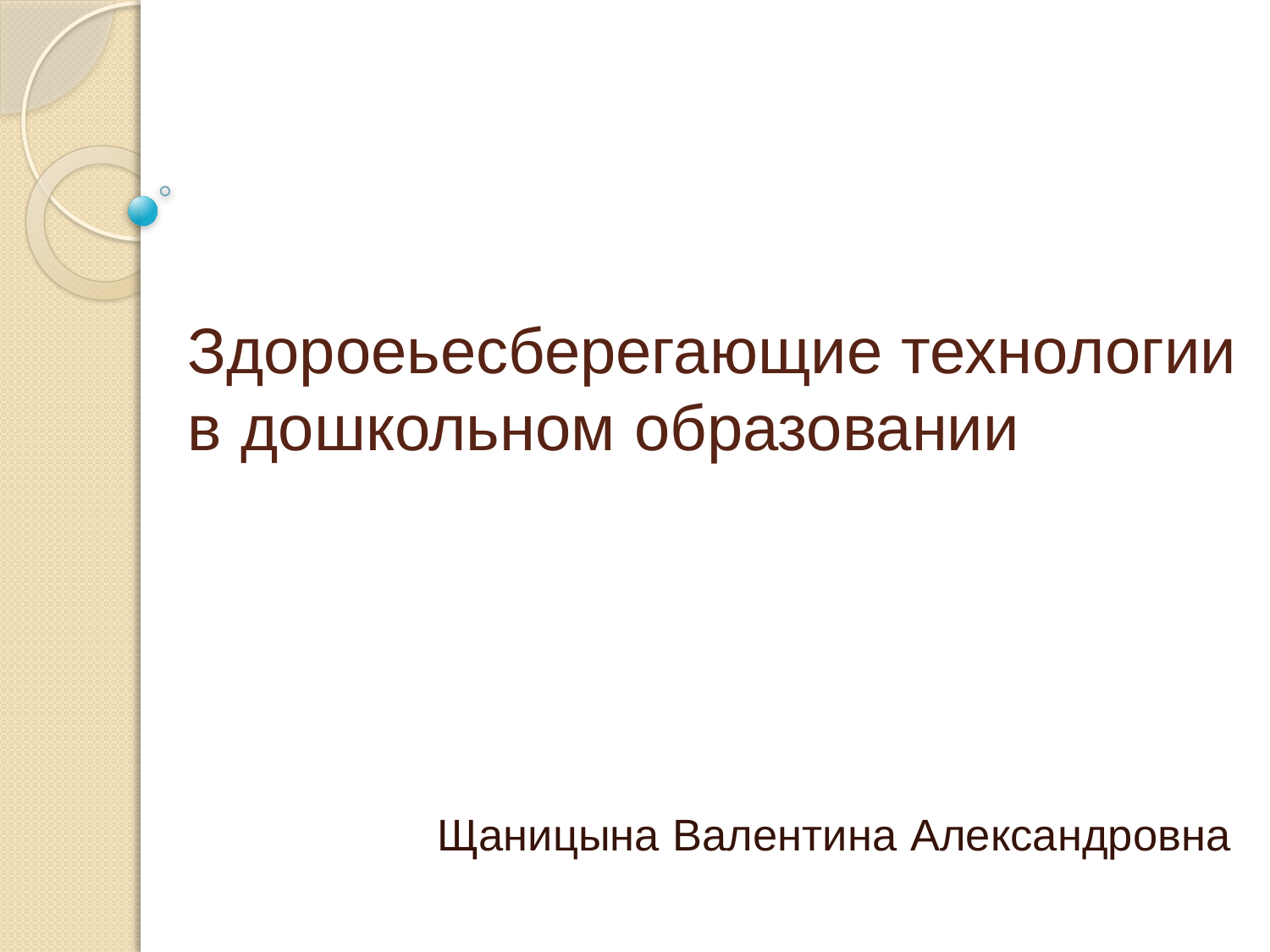

# Здороеьесберегающие технологии в дошкольном образовании
Щаницына Валентина Александровна